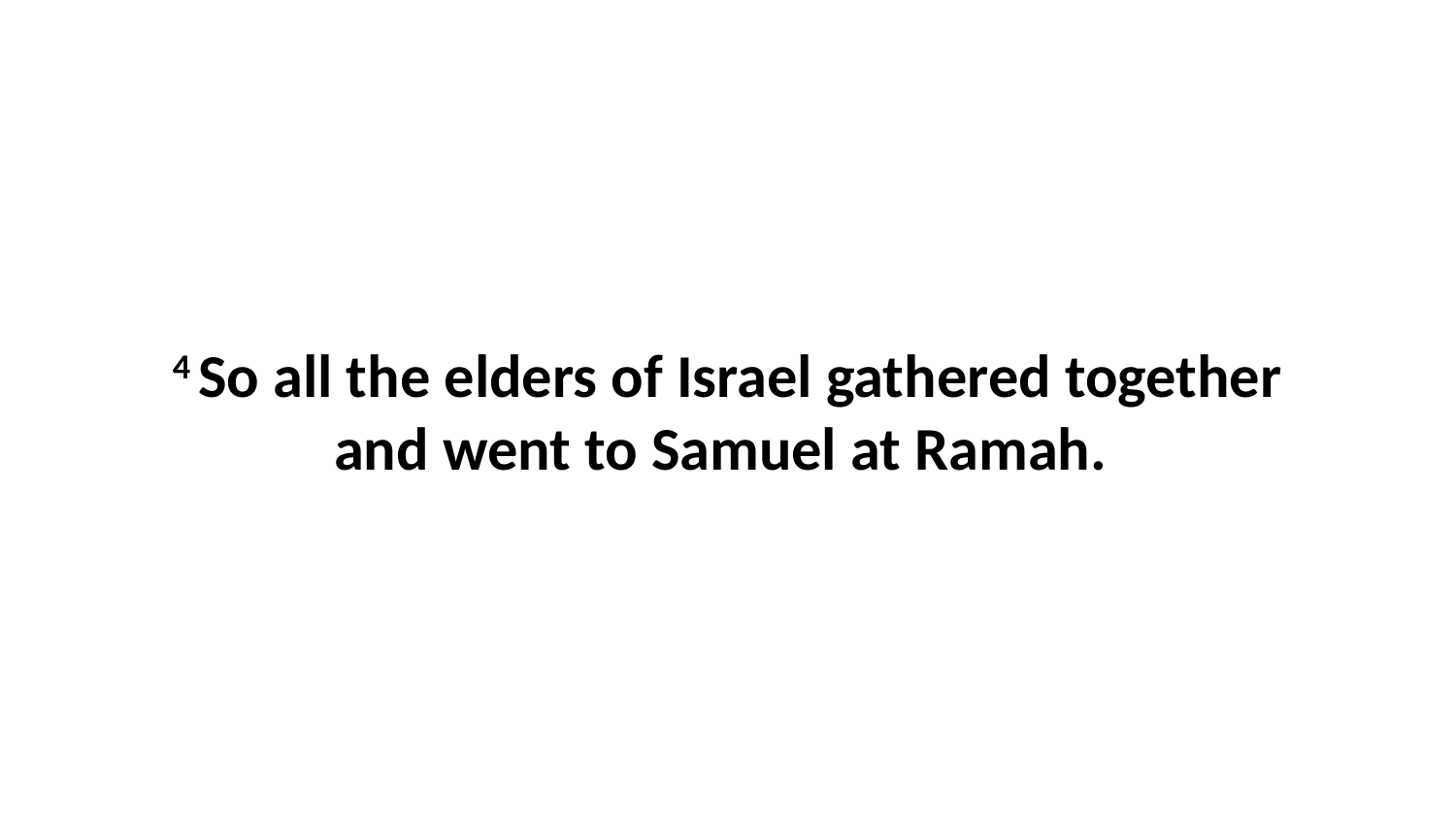

4 So all the elders of Israel gathered together and went to Samuel at Ramah.